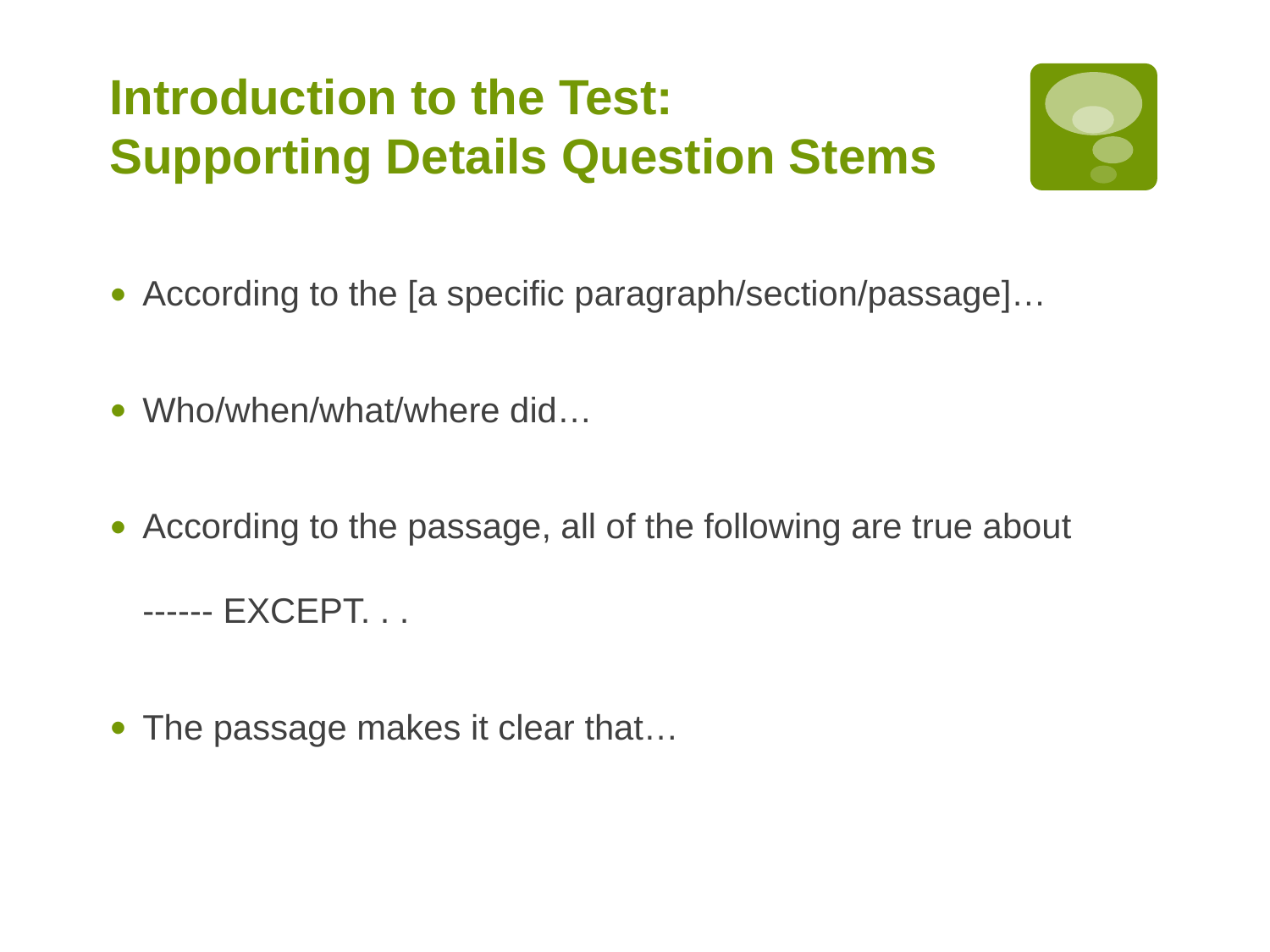

# Introduction to the Test: Supporting Details Question Stems
According to the [a specific paragraph/section/passage]…
Who/when/what/where did…
According to the passage, all of the following are true about ------ EXCEPT. . .
The passage makes it clear that…